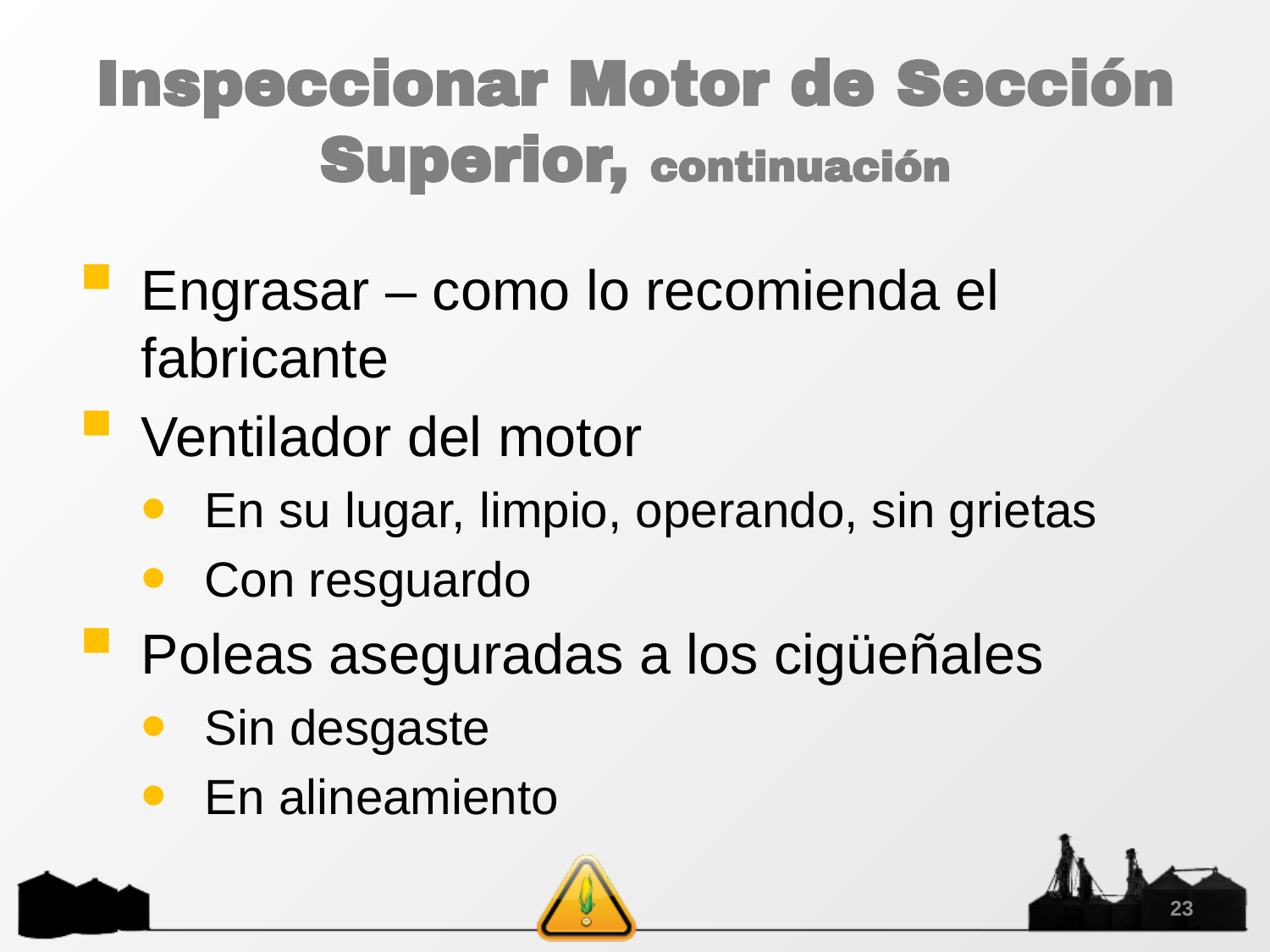

# Inspeccionar Motor de Sección Superior, continuación
Engrasar – como lo recomienda el fabricante
Ventilador del motor
En su lugar, limpio, operando, sin grietas
Con resguardo
Poleas aseguradas a los cigüeñales
Sin desgaste
En alineamiento
23